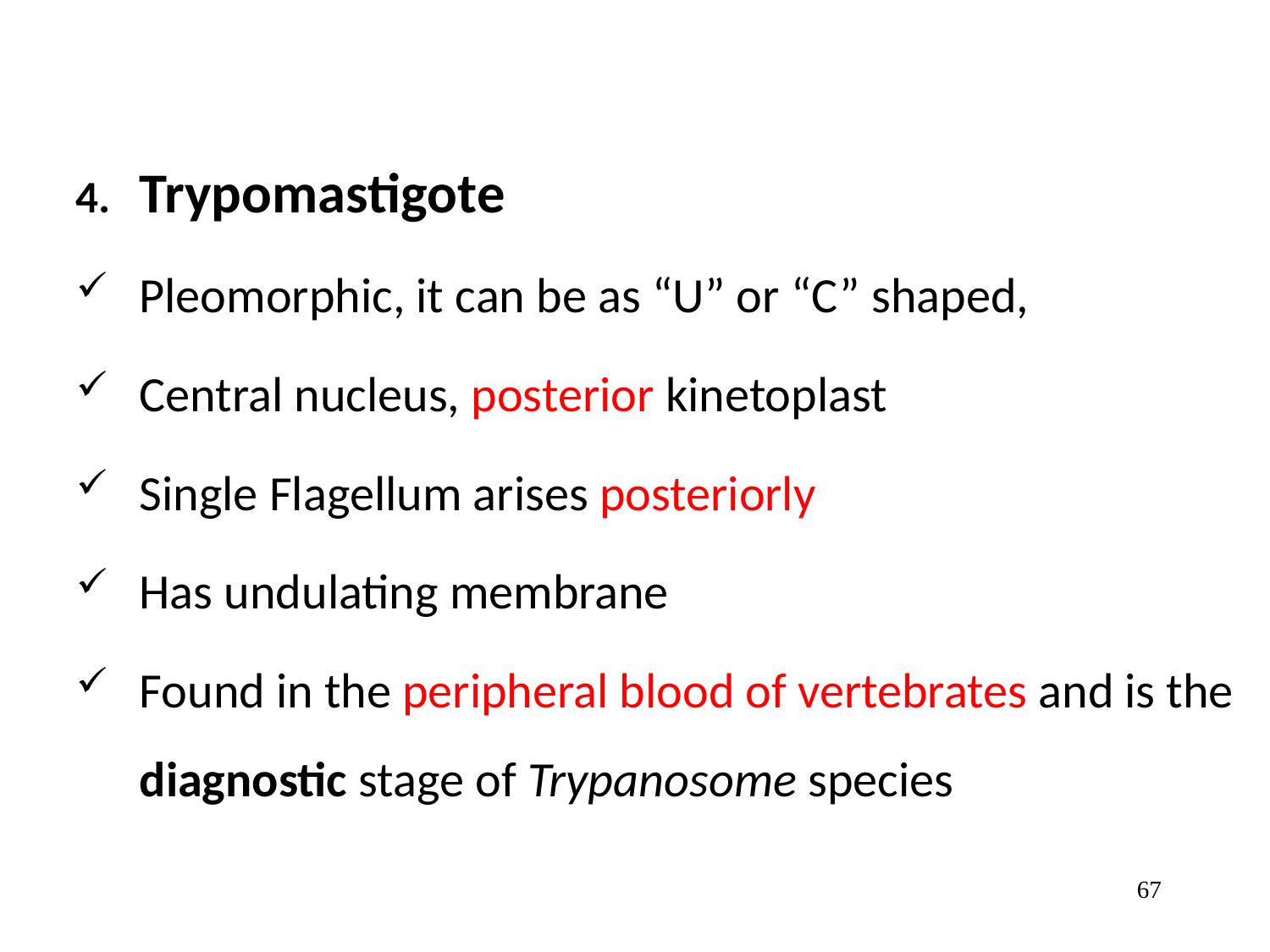

Trypomastigote
Pleomorphic, it can be as “U” or “C” shaped,
Central nucleus, posterior kinetoplast
Single Flagellum arises posteriorly
Has undulating membrane
Found in the peripheral blood of vertebrates and is the diagnostic stage of Trypanosome species

67